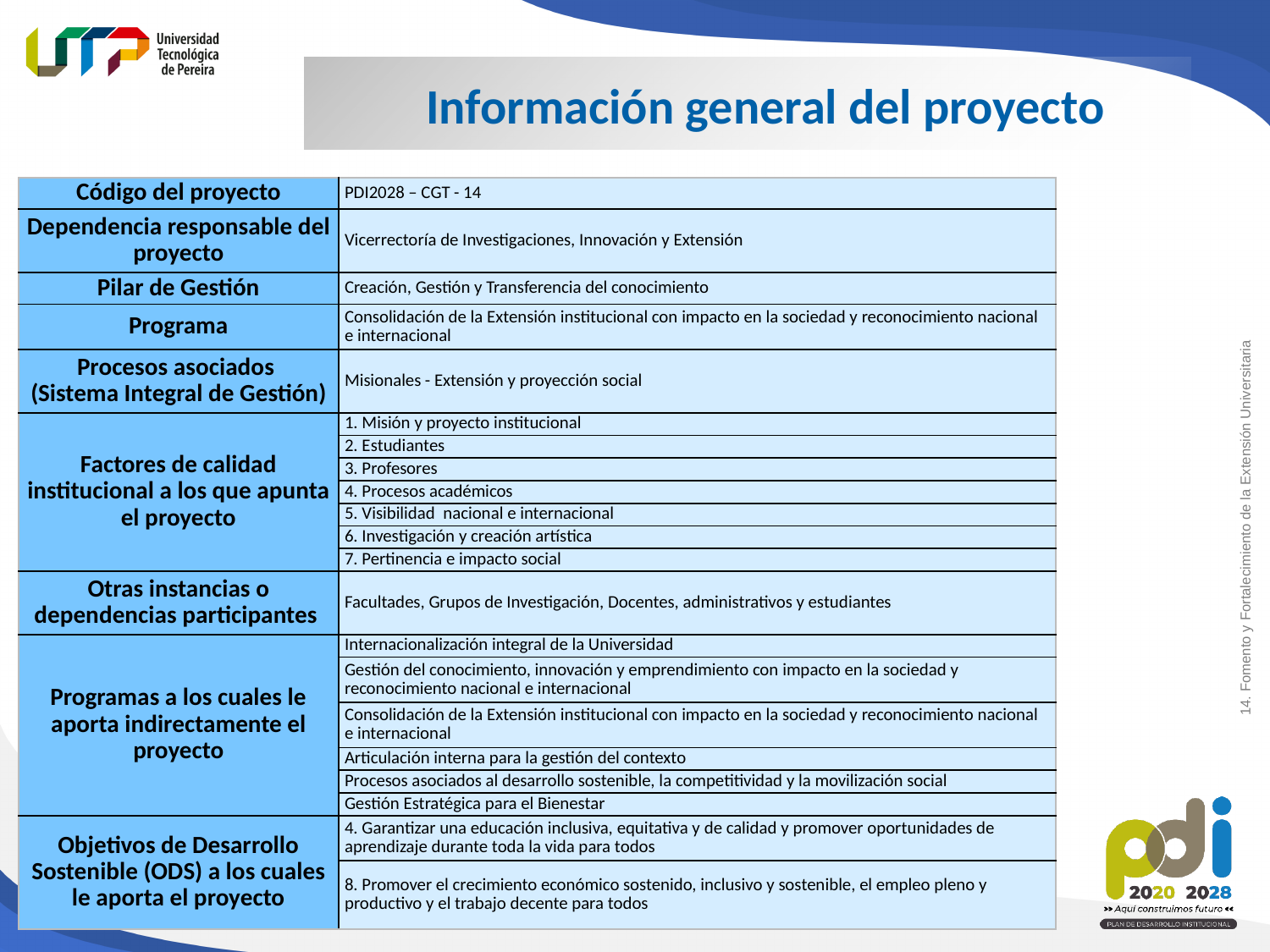

Información general del proyecto
| Código del proyecto | PDI2028 – CGT - 14 |
| --- | --- |
| Dependencia responsable del proyecto | Vicerrectoría de Investigaciones, Innovación y Extensión |
| Pilar de Gestión | Creación, Gestión y Transferencia del conocimiento |
| Programa | Consolidación de la Extensión institucional con impacto en la sociedad y reconocimiento nacional e internacional |
| Procesos asociados (Sistema Integral de Gestión) | Misionales - Extensión y proyección social |
| Factores de calidad institucional a los que apunta el proyecto | 1. Misión y proyecto institucional |
|  | 2. Estudiantes |
|  | 3. Profesores |
|  | 4. Procesos académicos |
|  | 5. Visibilidad nacional e internacional |
|  | 6. Investigación y creación artística |
|  | 7. Pertinencia e impacto social |
| Otras instancias o dependencias participantes | Facultades, Grupos de Investigación, Docentes, administrativos y estudiantes |
| Programas a los cuales le aporta indirectamente el proyecto | Internacionalización integral de la Universidad |
|  | Gestión del conocimiento, innovación y emprendimiento con impacto en la sociedad y reconocimiento nacional e internacional |
|  | Consolidación de la Extensión institucional con impacto en la sociedad y reconocimiento nacional e internacional |
|  | Articulación interna para la gestión del contexto |
|  | Procesos asociados al desarrollo sostenible, la competitividad y la movilización social |
|  | Gestión Estratégica para el Bienestar |
| Objetivos de Desarrollo Sostenible (ODS) a los cuales le aporta el proyecto | 4. Garantizar una educación inclusiva, equitativa y de calidad y promover oportunidades de aprendizaje durante toda la vida para todos |
|  | 8. Promover el crecimiento económico sostenido, inclusivo y sostenible, el empleo pleno y productivo y el trabajo decente para todos |
14. Fomento y Fortalecimiento de la Extensión Universitaria